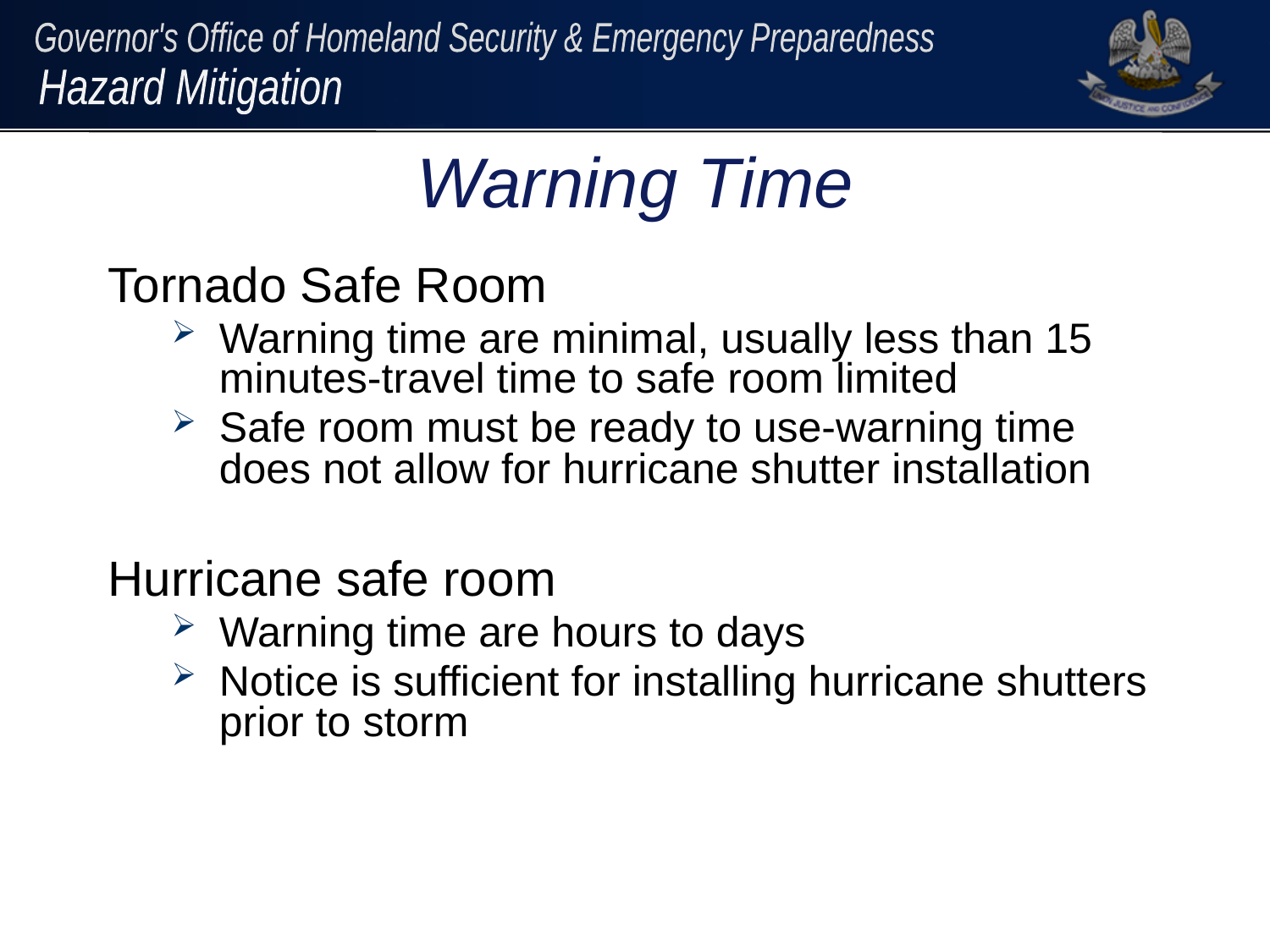

# Warning Time
Tornado Safe Room
Warning time are minimal, usually less than 15 minutes-travel time to safe room limited
Safe room must be ready to use-warning time does not allow for hurricane shutter installation

Hurricane safe room
Warning time are hours to days
Notice is sufficient for installing hurricane shutters prior to storm